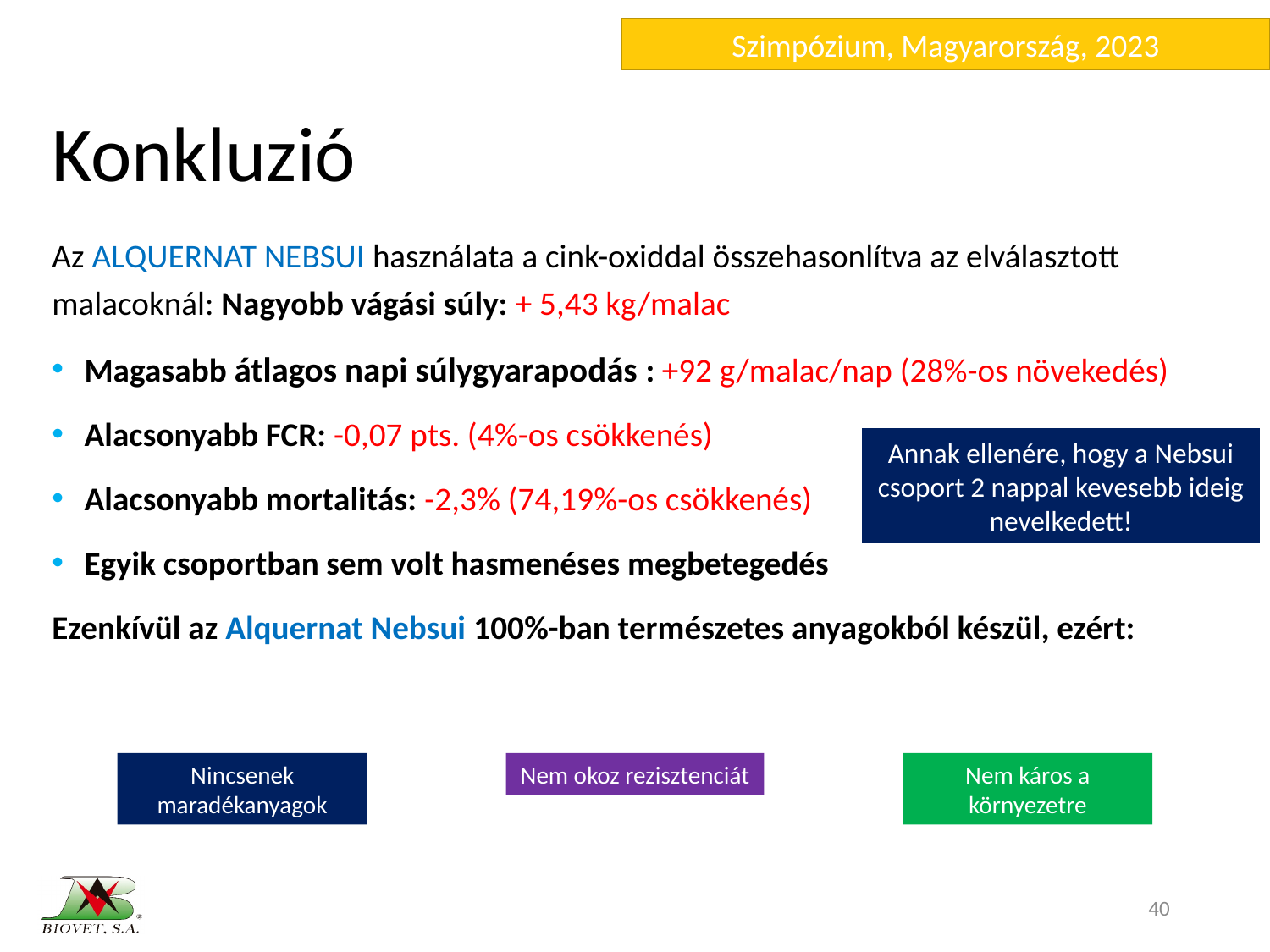

# Konkluzió
Az ALQUERNAT NEBSUI használata a cink-oxiddal összehasonlítva az elválasztott malacoknál: Nagyobb vágási súly: + 5,43 kg/malac
Magasabb átlagos napi súlygyarapodás : +92 g/malac/nap (28%-os növekedés)
Alacsonyabb FCR: -0,07 pts. (4%-os csökkenés)
Alacsonyabb mortalitás: -2,3% (74,19%-os csökkenés)
Egyik csoportban sem volt hasmenéses megbetegedés
Ezenkívül az Alquernat Nebsui 100%-ban természetes anyagokból készül, ezért:
Annak ellenére, hogy a Nebsui csoport 2 nappal kevesebb ideig nevelkedett!
Nincsenek maradékanyagok
Nem okoz rezisztenciát
Nem káros a környezetre
40